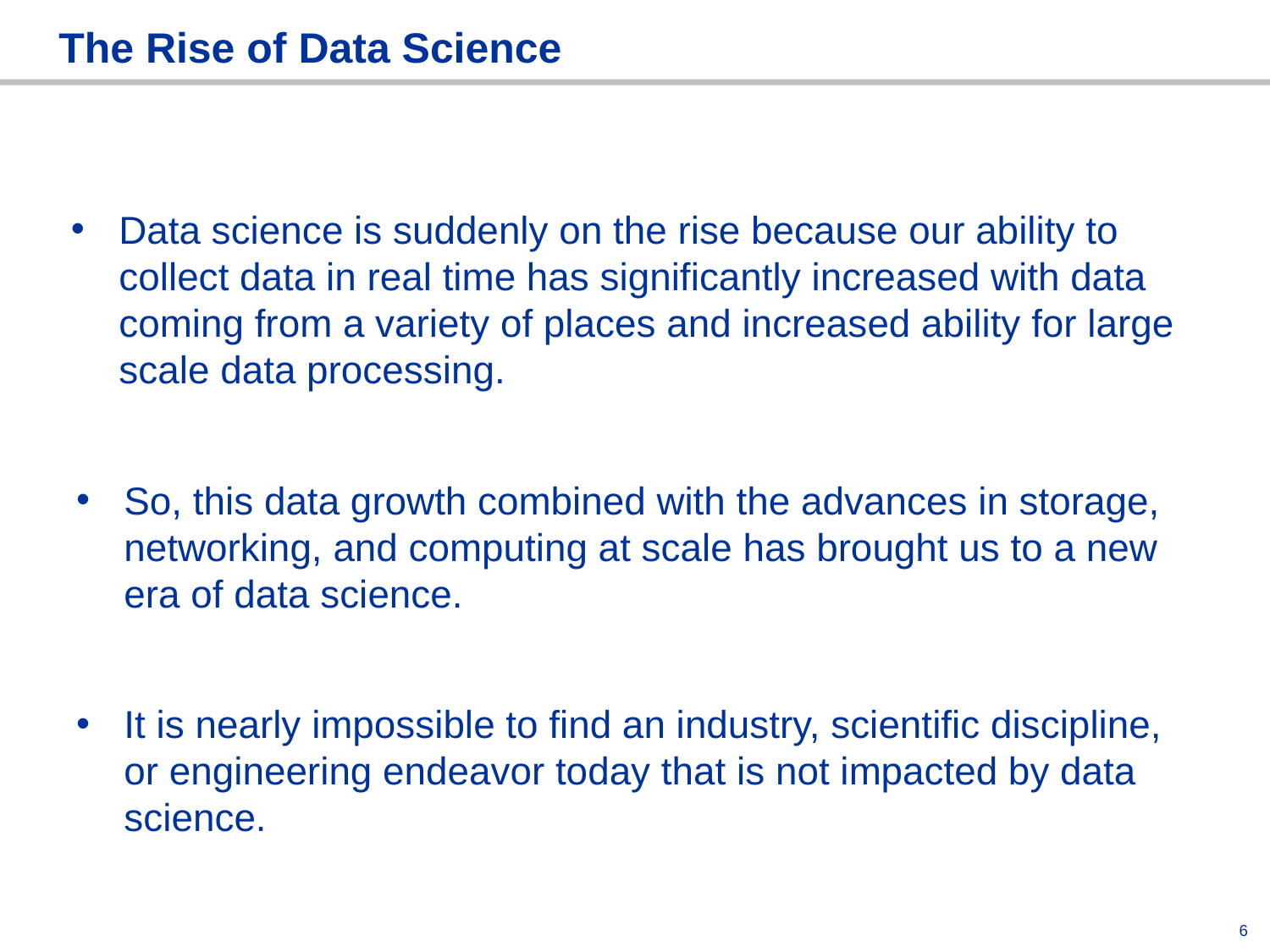

# The Rise of Data Science
Data science is suddenly on the rise because our ability to collect data in real time has significantly increased with data coming from a variety of places and increased ability for large scale data processing.
So, this data growth combined with the advances in storage, networking, and computing at scale has brought us to a new era of data science.
It is nearly impossible to find an industry, scientific discipline, or engineering endeavor today that is not impacted by data science.